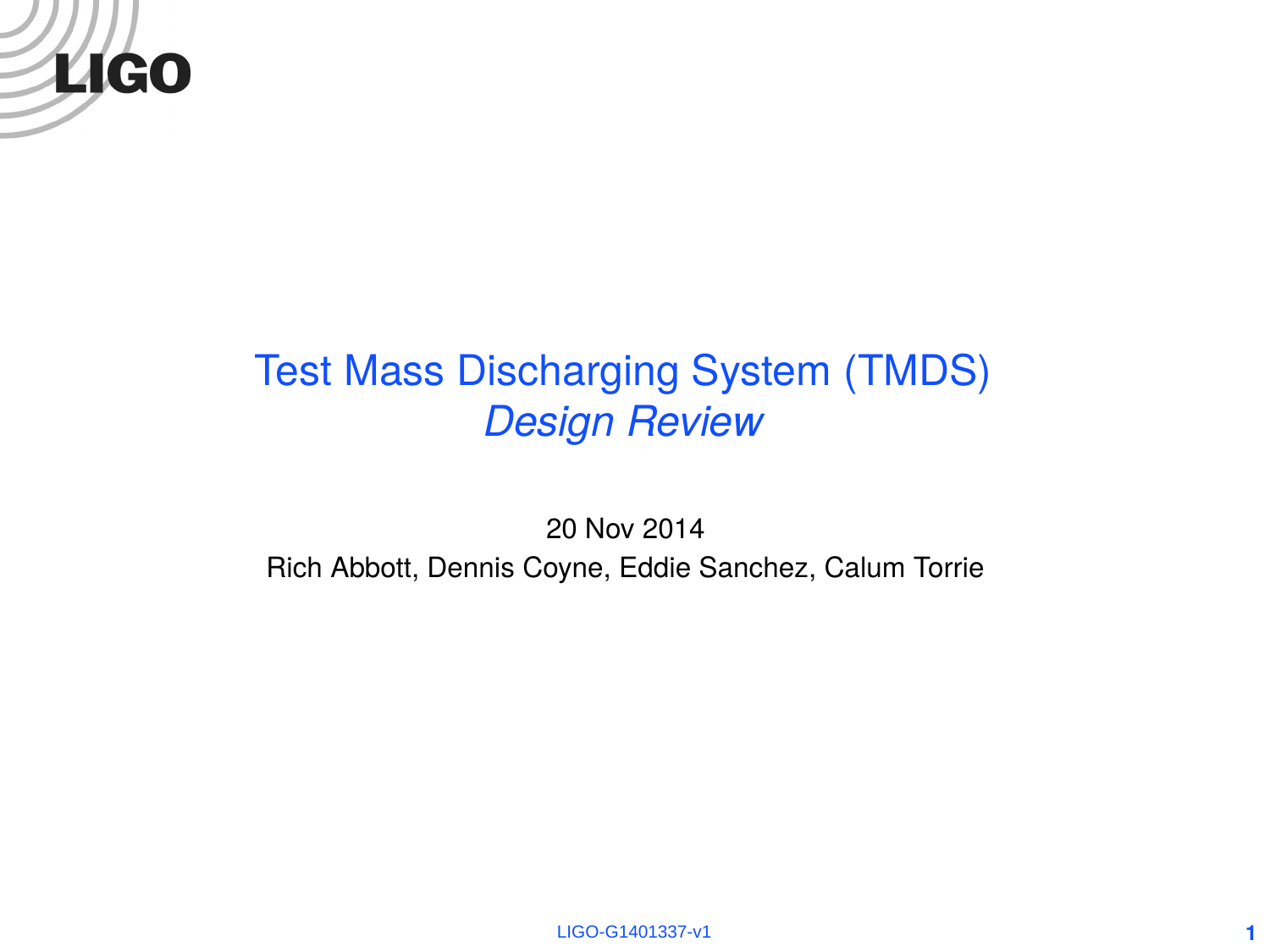

# Test Mass Discharging System (TMDS) Design Review
20 Nov 2014
Rich Abbott, Dennis Coyne, Eddie Sanchez, Calum Torrie
LIGO-G1401337-v1
1